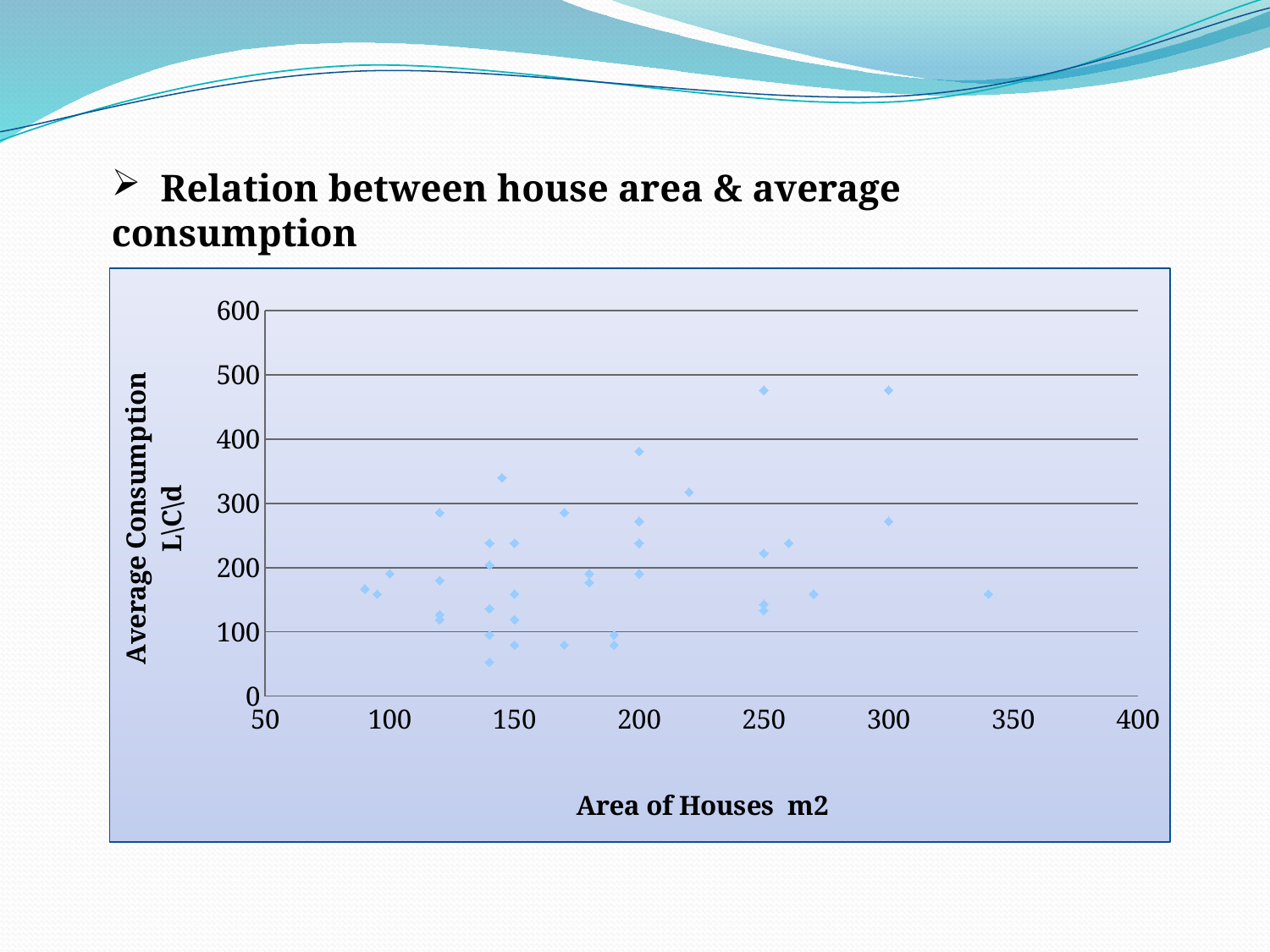

Relation between house area & average consumption

### Chart

| Category | Area of house |
|---|---|